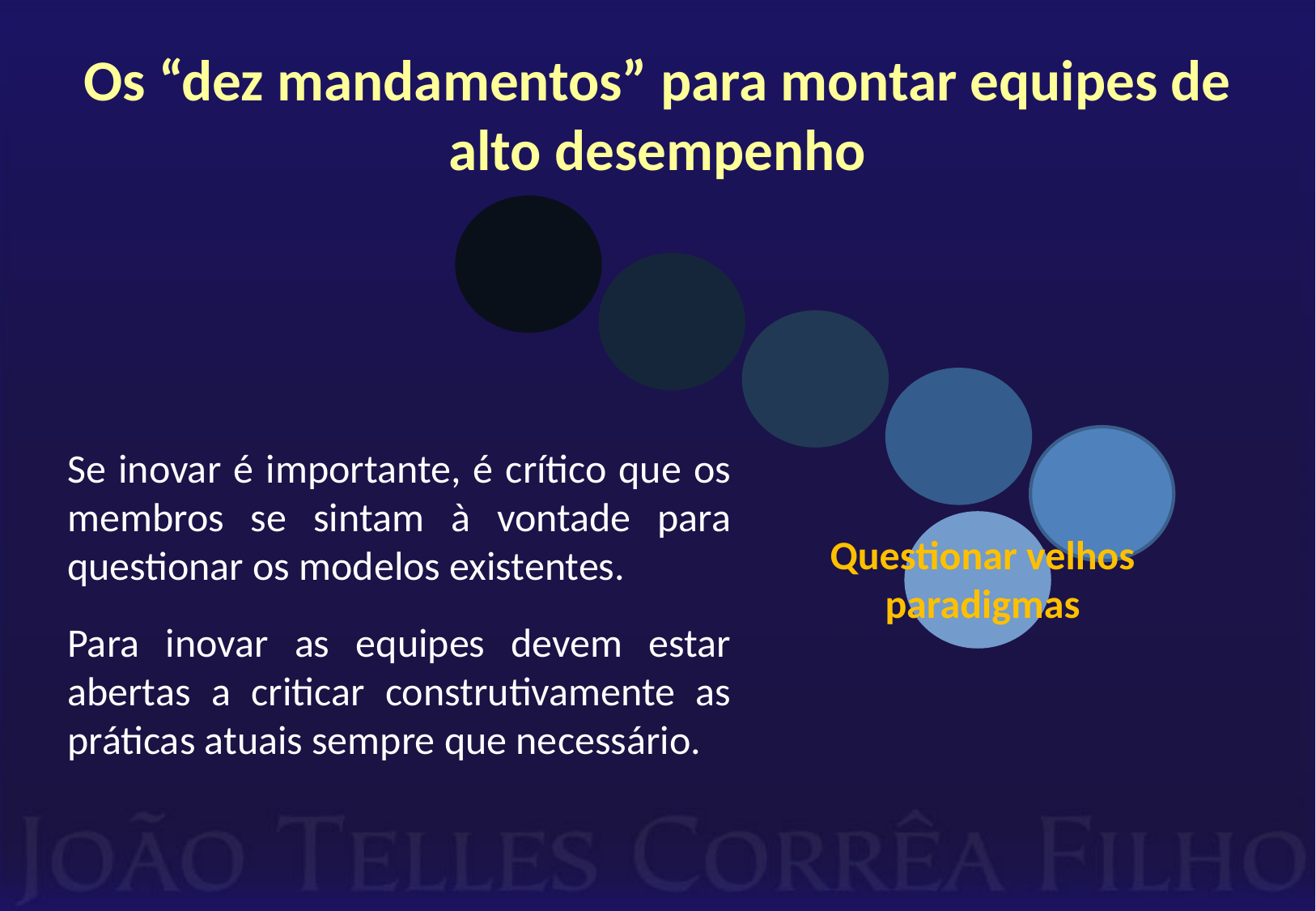

# Os “dez mandamentos” para montar equipes de alto desempenho

Se inovar é importante, é crítico que os membros se sintam à vontade para questionar os modelos existentes.
Para inovar as equipes devem estar abertas a criticar construtivamente as práticas atuais sempre que necessário.

Questionar velhos paradigmas